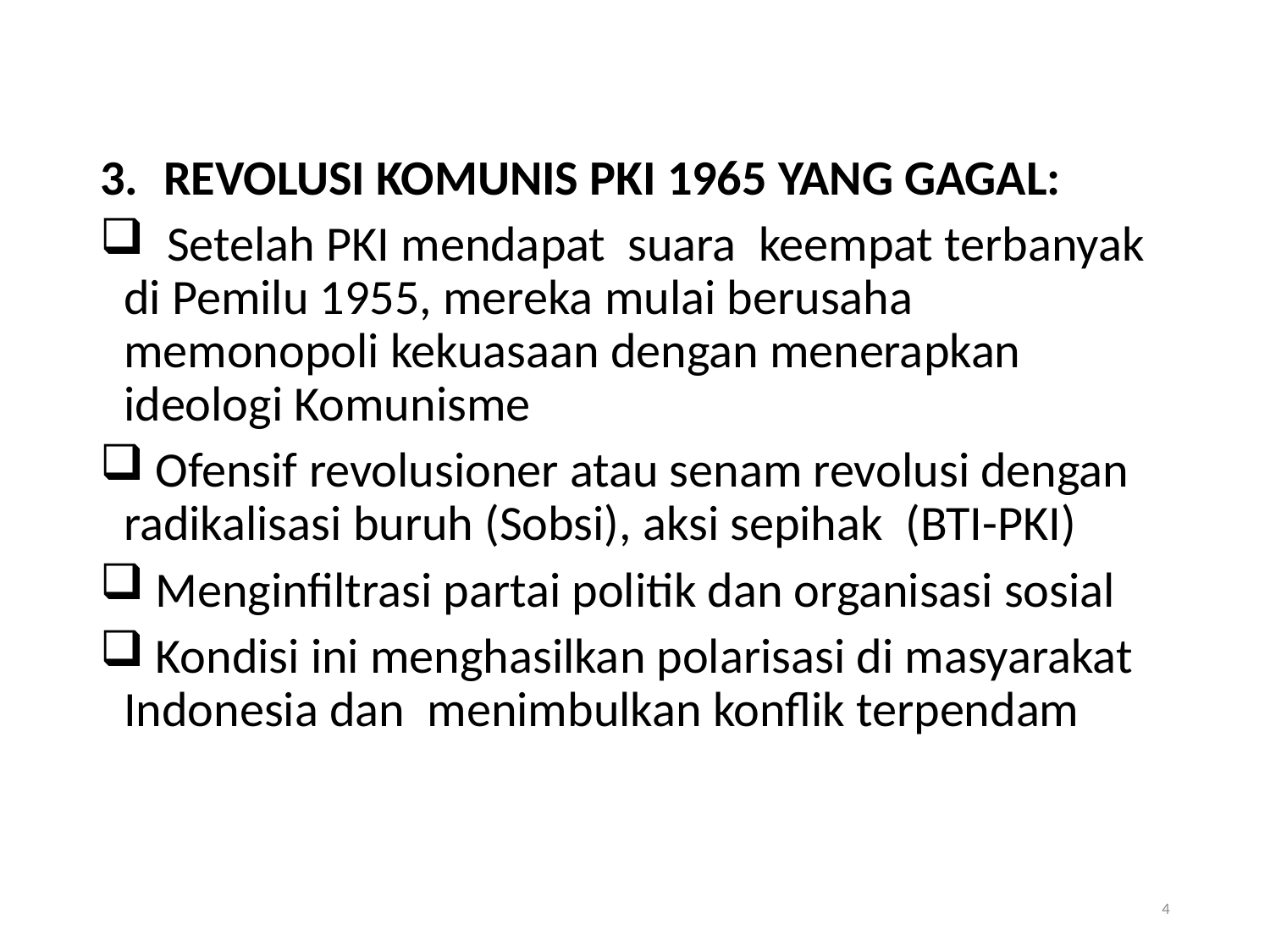

#
REVOLUSI KOMUNIS PKI 1965 YANG GAGAL:
  Setelah PKI mendapat  suara  keempat terbanyak di Pemilu 1955, mereka mulai berusaha memonopoli kekuasaan dengan menerapkan ideologi Komunisme
 Ofensif revolusioner atau senam revolusi dengan radikalisasi buruh (Sobsi), aksi sepihak  (BTI-PKI)
 Menginfiltrasi partai politik dan organisasi sosial
 Kondisi ini menghasilkan polarisasi di masyarakat Indonesia dan  menimbulkan konflik terpendam

4